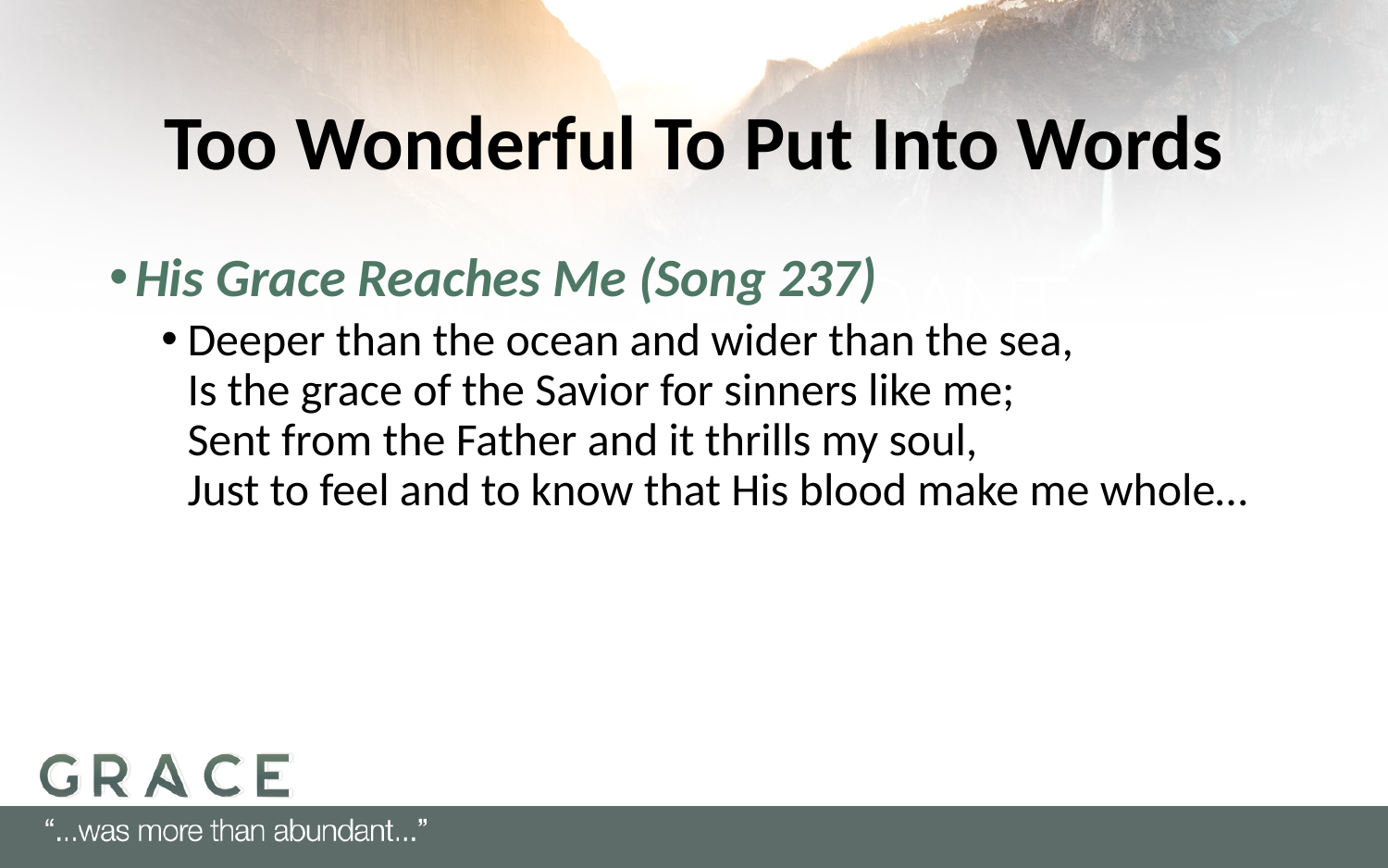

# Too Wonderful To Put Into Words
His Grace Reaches Me (Song 237)
Deeper than the ocean and wider than the sea,
Is the grace of the Savior for sinners like me;
Sent from the Father and it thrills my soul,
Just to feel and to know that His blood make me whole…